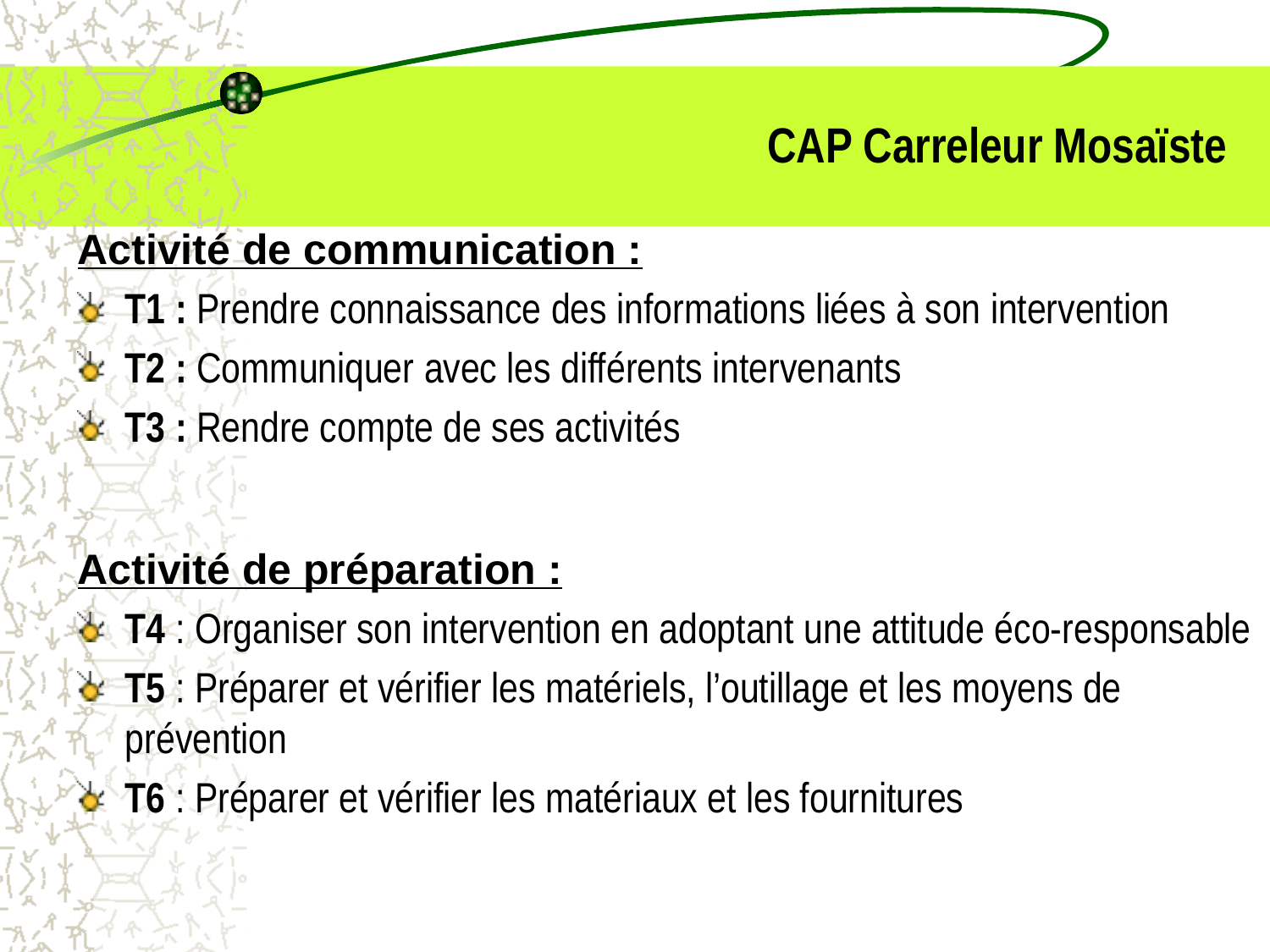

# CAP Carreleur Mosaïste
Activité de communication :
T1 : Prendre connaissance des informations liées à son intervention
T2 : Communiquer avec les différents intervenants
T3 : Rendre compte de ses activités
Activité de préparation :
T4 : Organiser son intervention en adoptant une attitude éco-responsable
T5 : Préparer et vérifier les matériels, l’outillage et les moyens de 	prévention
T6 : Préparer et vérifier les matériaux et les fournitures